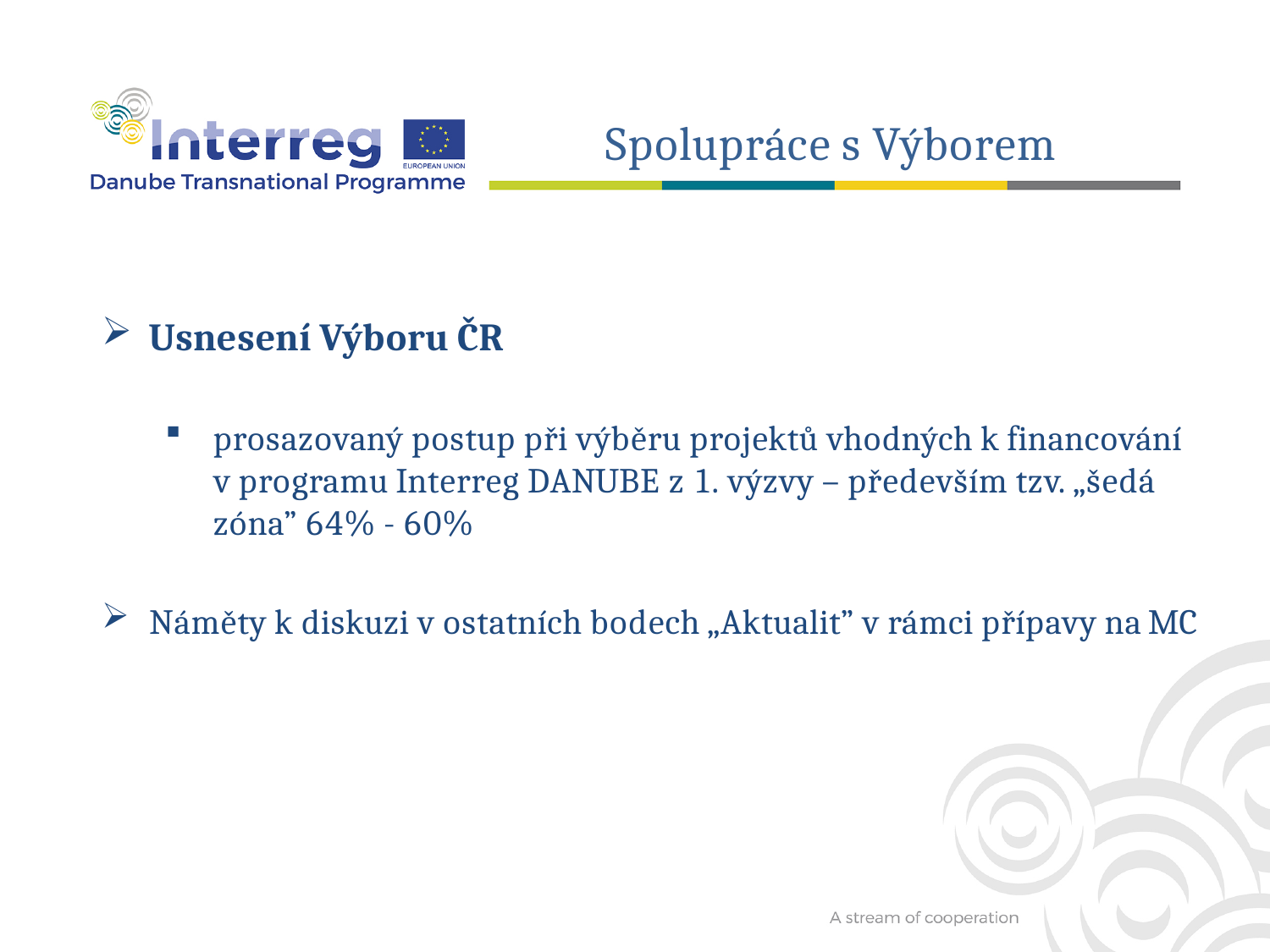

Spolupráce s Výborem

Usnesení Výboru ČR

prosazovaný postup při výběru projektů vhodných k financování v programu Interreg DANUBE z 1. výzvy – především tzv. „šedá zóna” 64% - 60%

Náměty k diskuzi v ostatních bodech „Aktualit” v rámci přípavy na MC